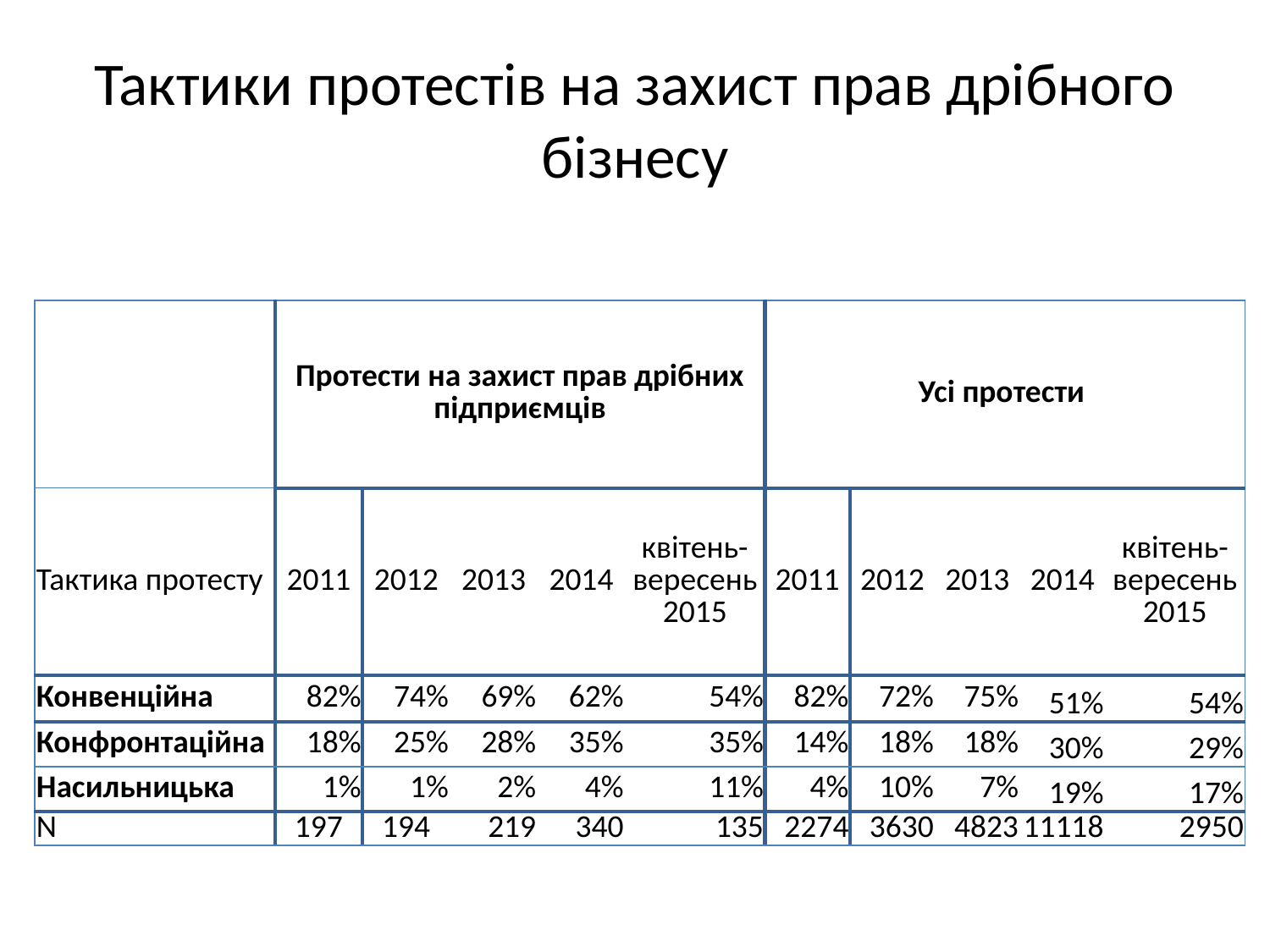

# Тактики протестів на захист прав дрібного бізнесу
|  | Протести на захист прав дрібних підприємців |  |  |  |  | Усі протести |  |  |  |  |
| --- | --- | --- | --- | --- | --- | --- | --- | --- | --- | --- |
| Тактика протесту | 2011 | 2012 | 2013 | 2014 | квітень-вересень 2015 | 2011 | 2012 | 2013 | 2014 | квітень-вересень 2015 |
| Конвенційна | 82% | 74% | 69% | 62% | 54% | 82% | 72% | 75% | 51% | 54% |
| Конфронтаційна | 18% | 25% | 28% | 35% | 35% | 14% | 18% | 18% | 30% | 29% |
| Насильницька | 1% | 1% | 2% | 4% | 11% | 4% | 10% | 7% | 19% | 17% |
| N | 197 | 194 | 219 | 340 | 135 | 2274 | 3630 | 4823 | 11118 | 2950 |